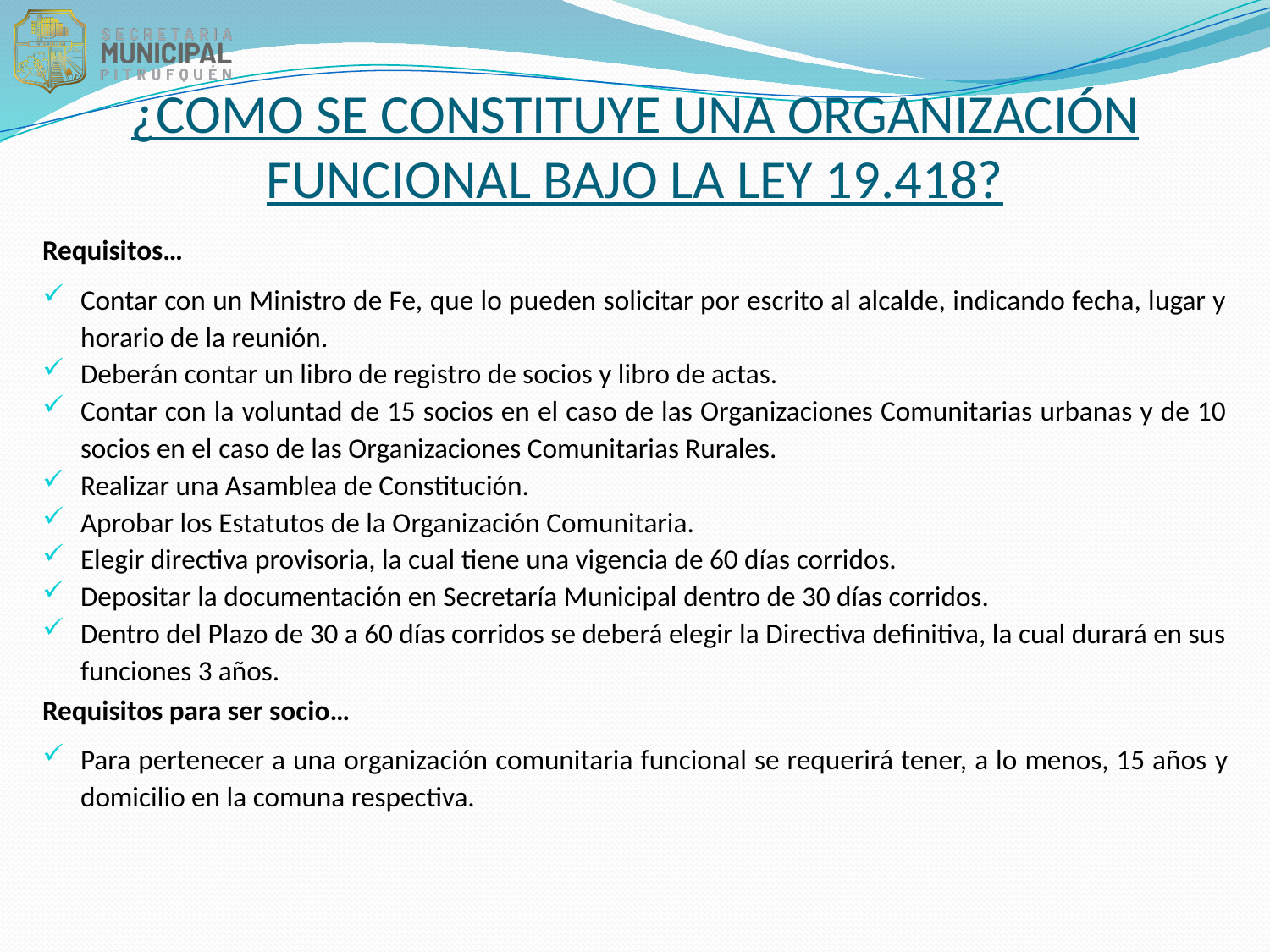

# ¿COMO SE CONSTITUYE UNA ORGANIZACIÓN FUNCIONAL BAJO LA LEY 19.418?
Requisitos…

Contar con un Ministro de Fe, que lo pueden solicitar por escrito al alcalde, indicando fecha, lugar y horario de la reunión.
Deberán contar un libro de registro de socios y libro de actas.
Contar con la voluntad de 15 socios en el caso de las Organizaciones Comunitarias urbanas y de 10 socios en el caso de las Organizaciones Comunitarias Rurales.
Realizar una Asamblea de Constitución.
Aprobar los Estatutos de la Organización Comunitaria.
Elegir directiva provisoria, la cual tiene una vigencia de 60 días corridos.
Depositar la documentación en Secretaría Municipal dentro de 30 días corridos.
Dentro del Plazo de 30 a 60 días corridos se deberá elegir la Directiva definitiva, la cual durará en sus funciones 3 años.
Requisitos para ser socio…

Para pertenecer a una organización comunitaria funcional se requerirá tener, a lo menos, 15 años y domicilio en la comuna respectiva.